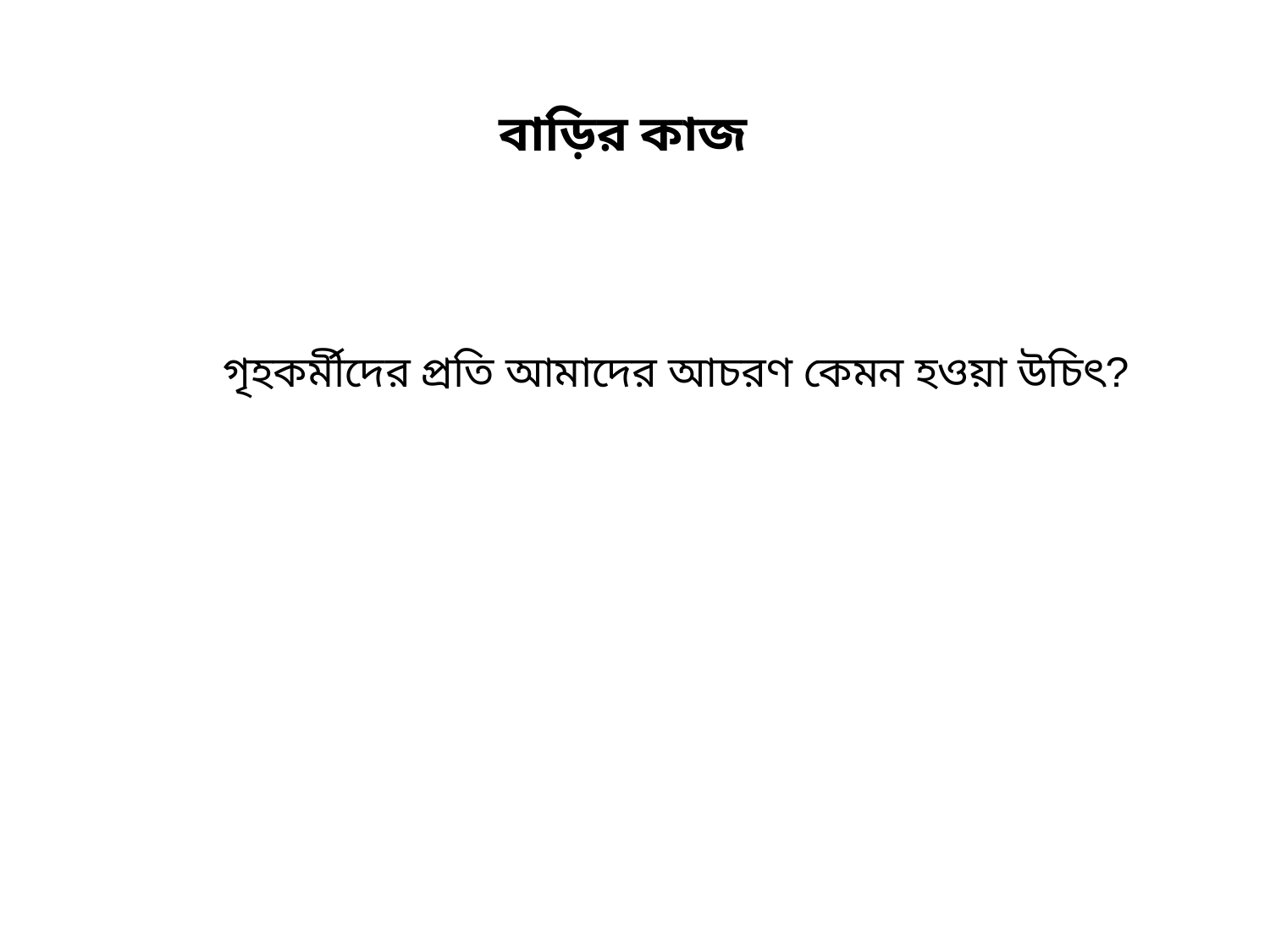

বাড়ির কাজ
গৃহকর্মীদের প্রতি আমাদের আচরণ কেমন হওয়া উচিৎ?